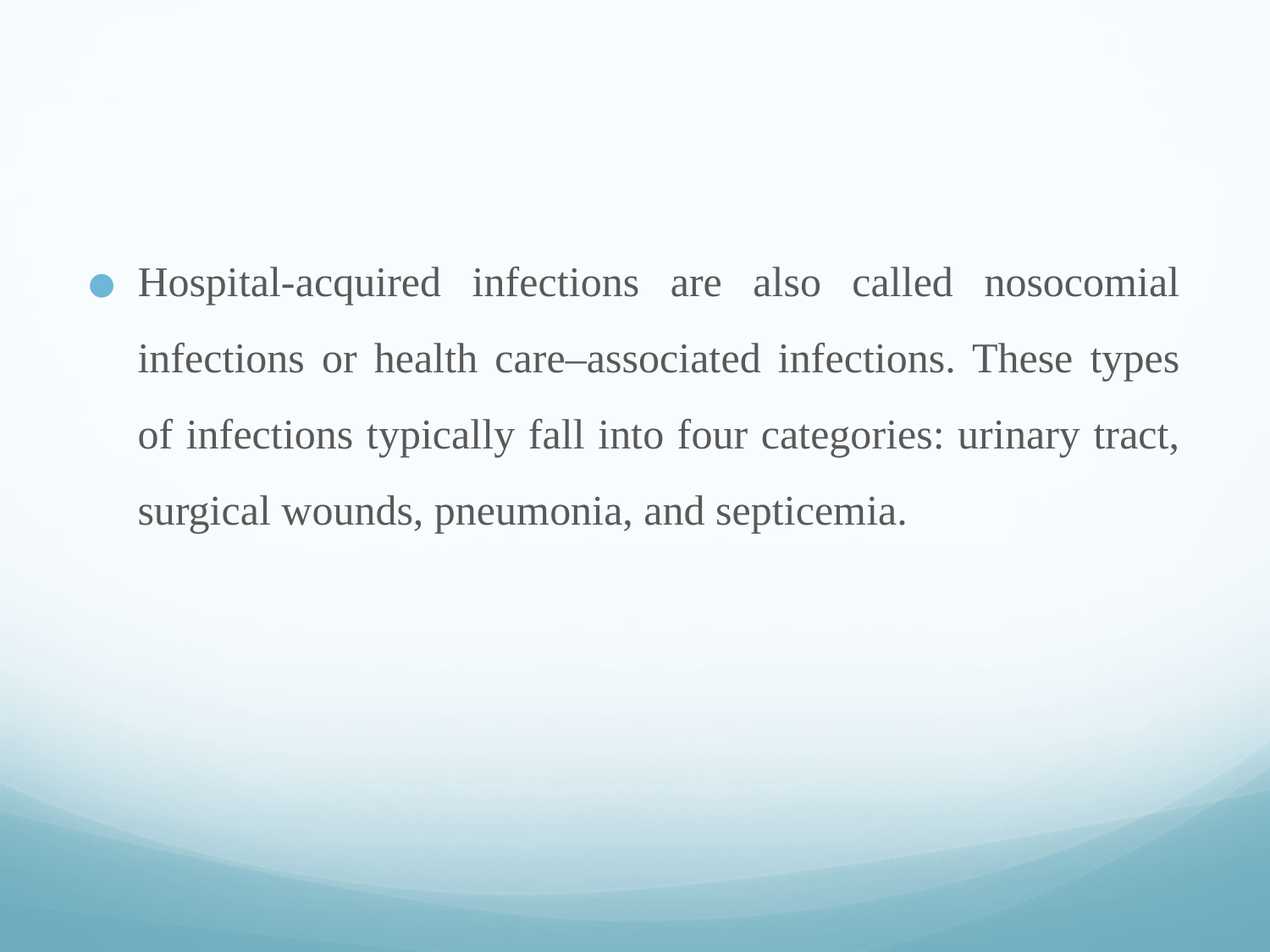

Hospital-acquired infections are also called nosocomial infections or health care–associated infections. These types of infections typically fall into four categories: urinary tract, surgical wounds, pneumonia, and septicemia.